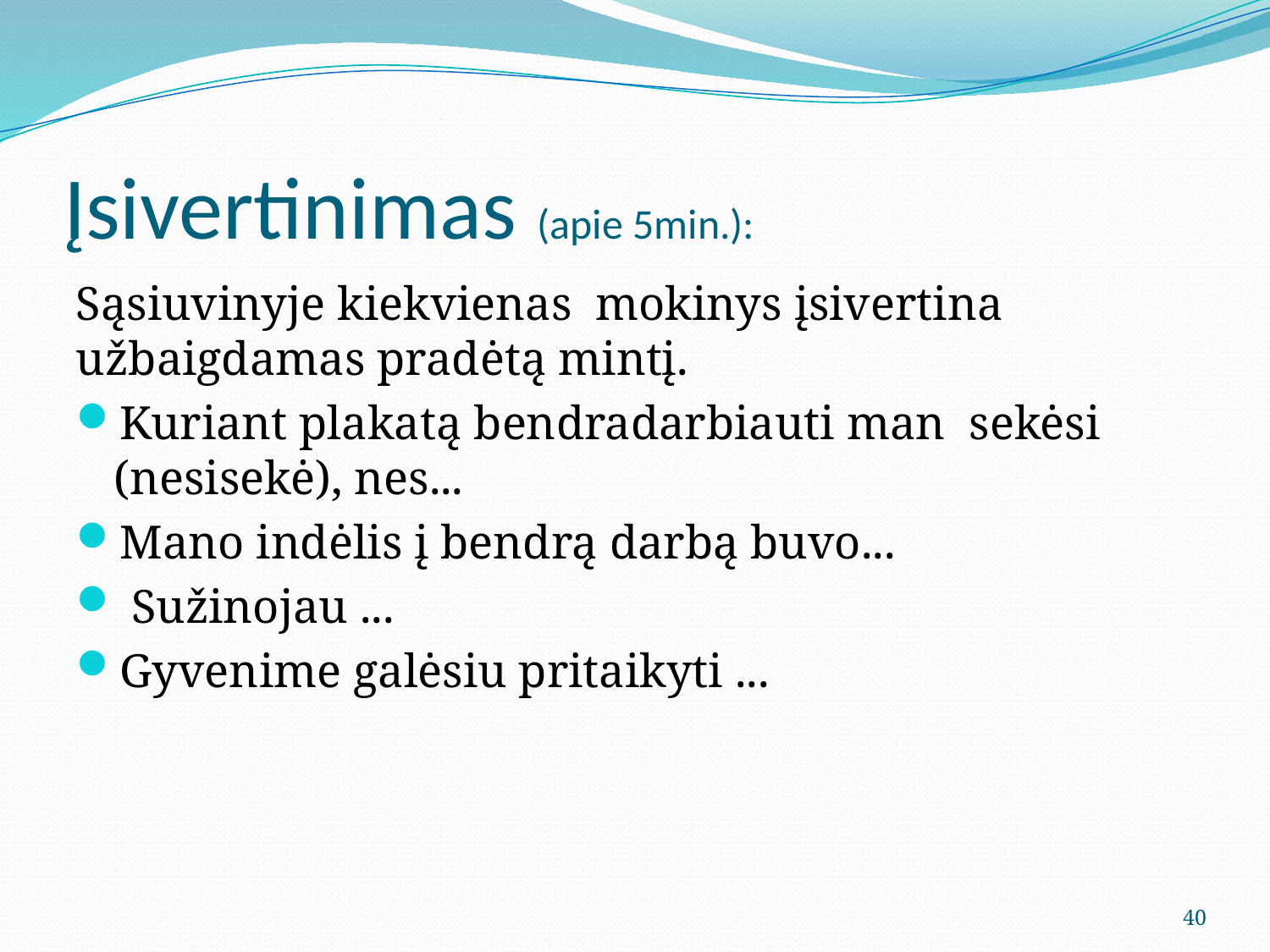

# Įsivertinimas (apie 5min.):
Sąsiuvinyje kiekvienas  mokinys įsivertina užbaigdamas pradėtą mintį.
Kuriant plakatą bendradarbiauti man  sekėsi (nesisekė), nes...
Mano indėlis į bendrą darbą buvo...
 Sužinojau ...
Gyvenime galėsiu pritaikyti ...

40